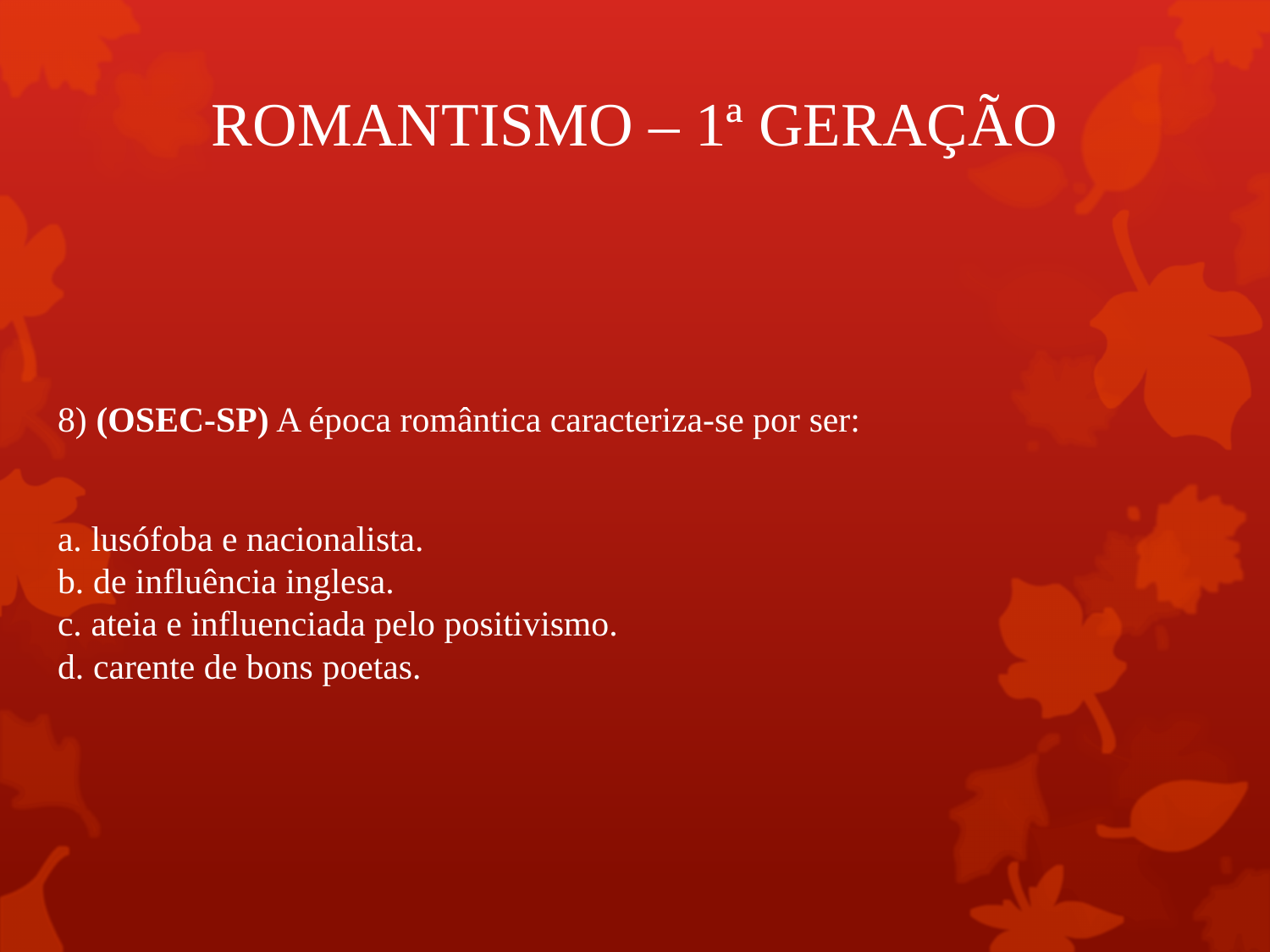

# ROMANTISMO – 1ª GERAÇÃO
8) (OSEC-SP) A época romântica caracteriza-se por ser:

a. lusófoba e nacionalista.
b. de influência inglesa.
c. ateia e influenciada pelo positivismo.
d. carente de bons poetas.